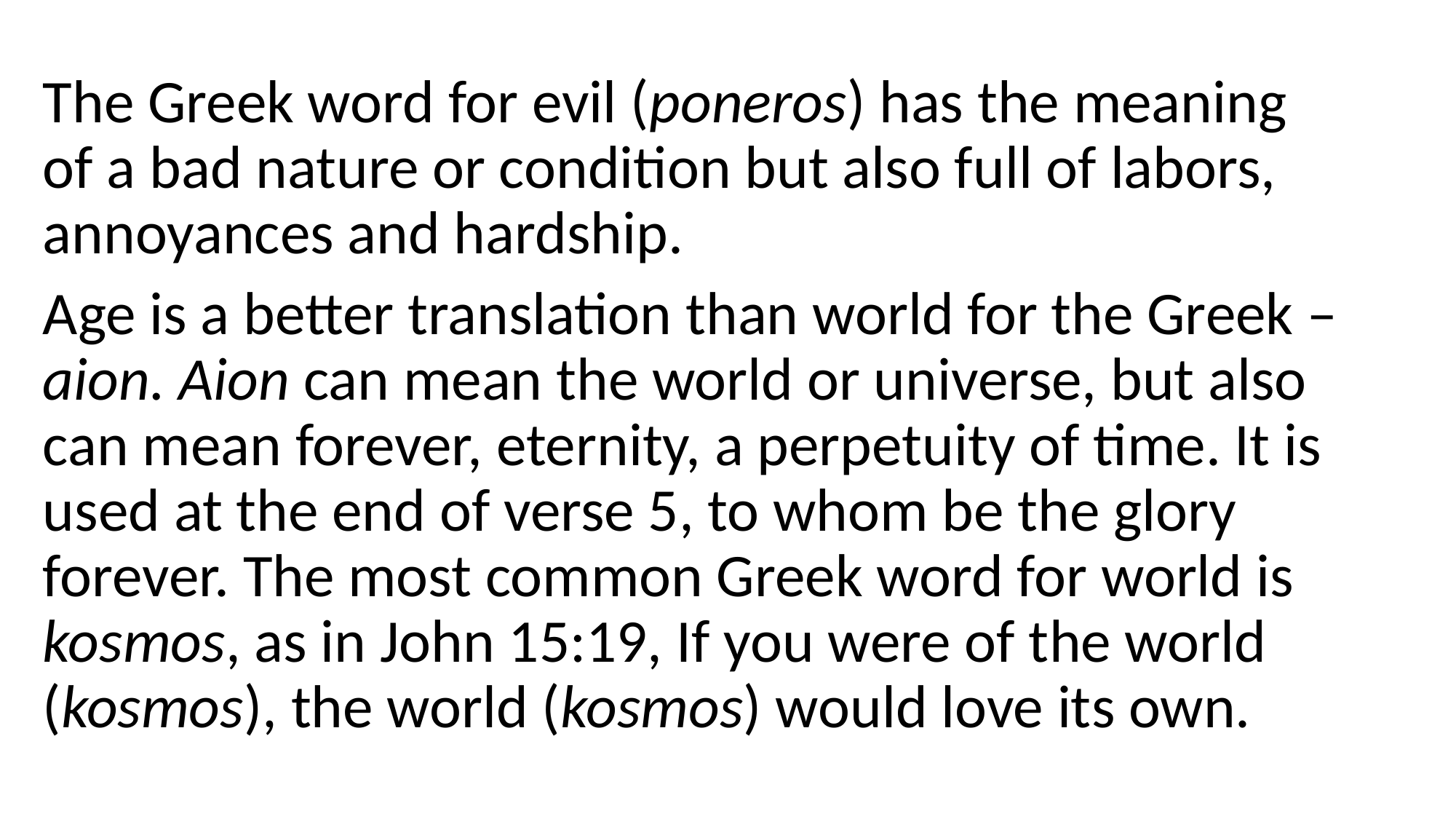

#
The Greek word for evil (poneros) has the meaning of a bad nature or condition but also full of labors, annoyances and hardship.
Age is a better translation than world for the Greek – aion. Aion can mean the world or universe, but also can mean forever, eternity, a perpetuity of time. It is used at the end of verse 5, to whom be the glory forever. The most common Greek word for world is kosmos, as in John 15:19, If you were of the world (kosmos), the world (kosmos) would love its own.